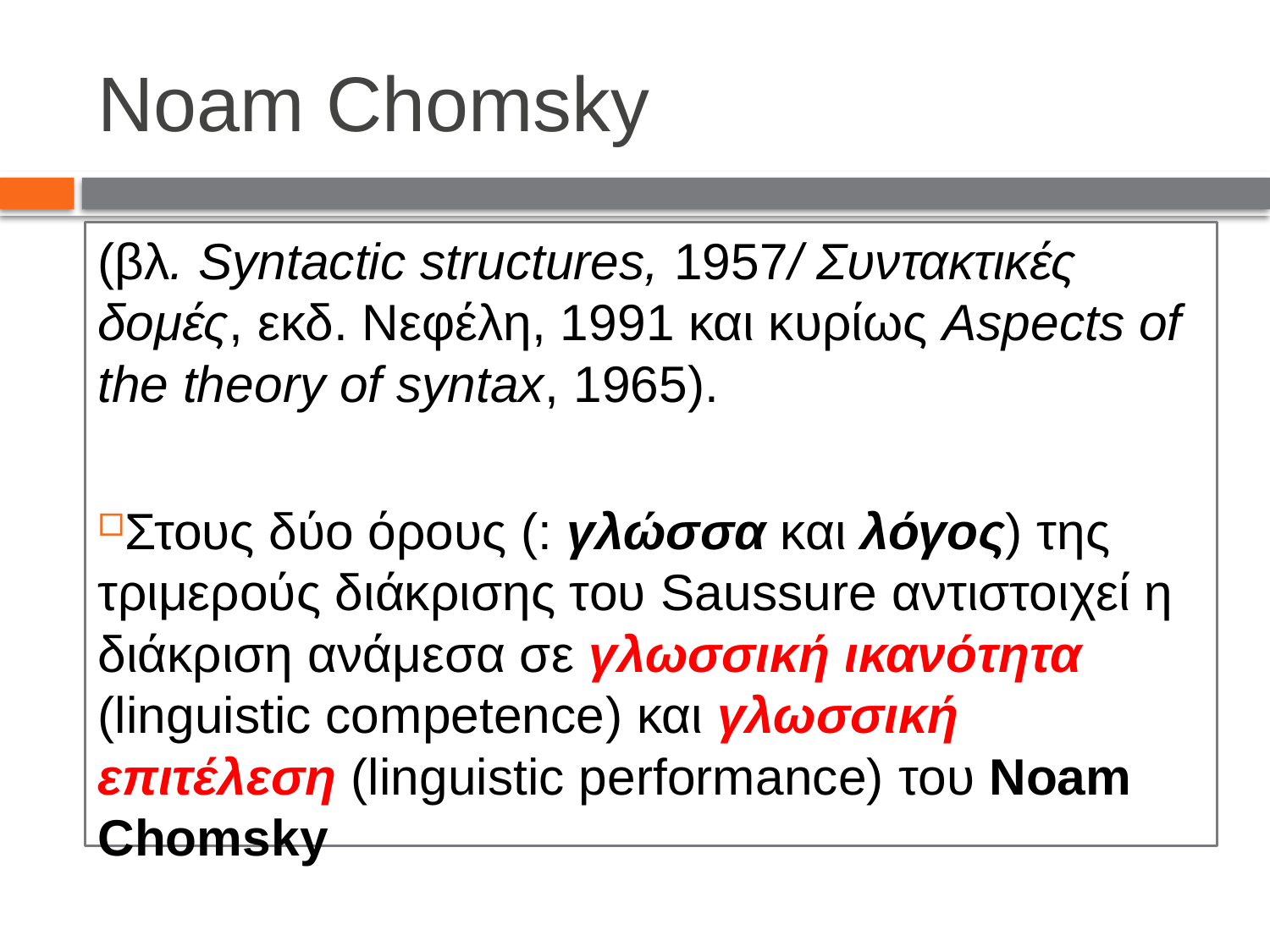

# Noam Chomsky
(βλ. Syntactic structures, 1957/ Συντακτικές δομές, εκδ. Νεφέλη, 1991 και κυρίως Aspects of the theory of syntax, 1965).

Στους δύο όρους (: γλώσσα και λόγος) της τριμερούς διάκρισης του Saussure αντιστοιχεί η διάκριση ανάμεσα σε γλωσσική ικανότητα (linguistic competence) και γλωσσική επιτέλεση (linguistic performance) του Noam Chomsky